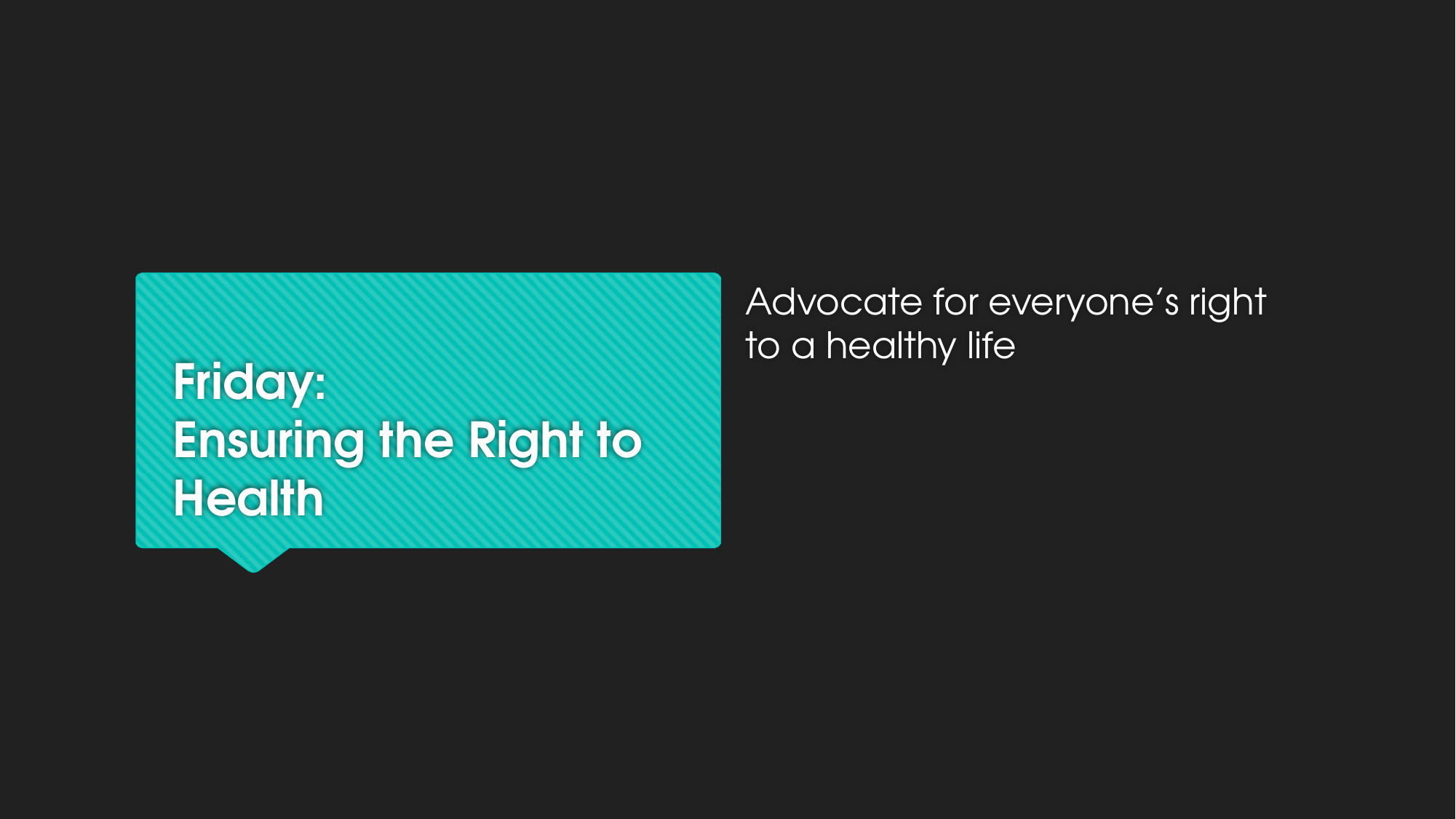

Advocate for everyone’s right to a healthy life
# Friday: Ensuring the Right to Health